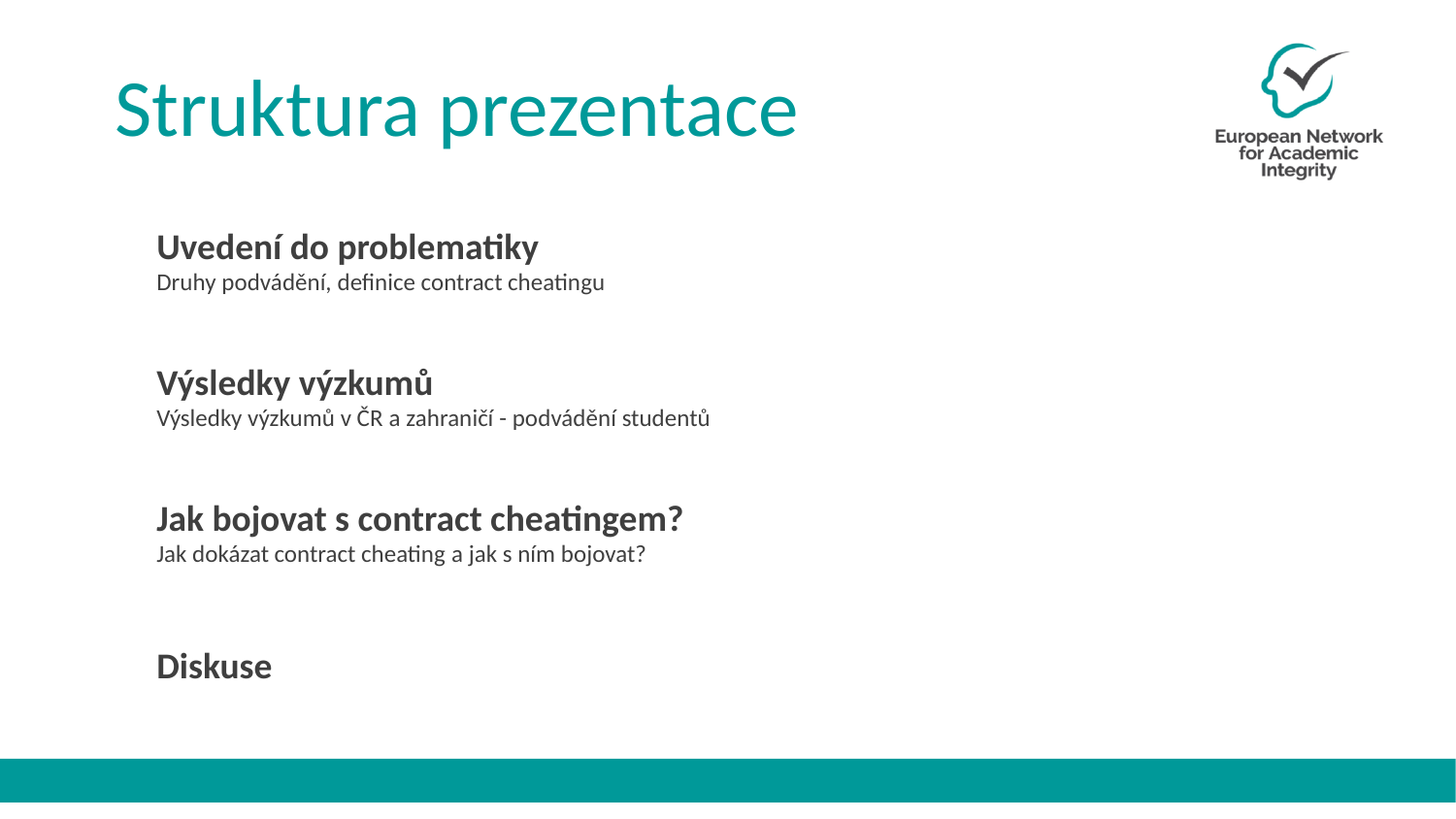

# Struktura prezentace
Uvedení do problematiky
Druhy podvádění, definice contract cheatingu
Výsledky výzkumů
Výsledky výzkumů v ČR a zahraničí - podvádění studentů
Jak bojovat s contract cheatingem?
Jak dokázat contract cheating a jak s ním bojovat?
Diskuse